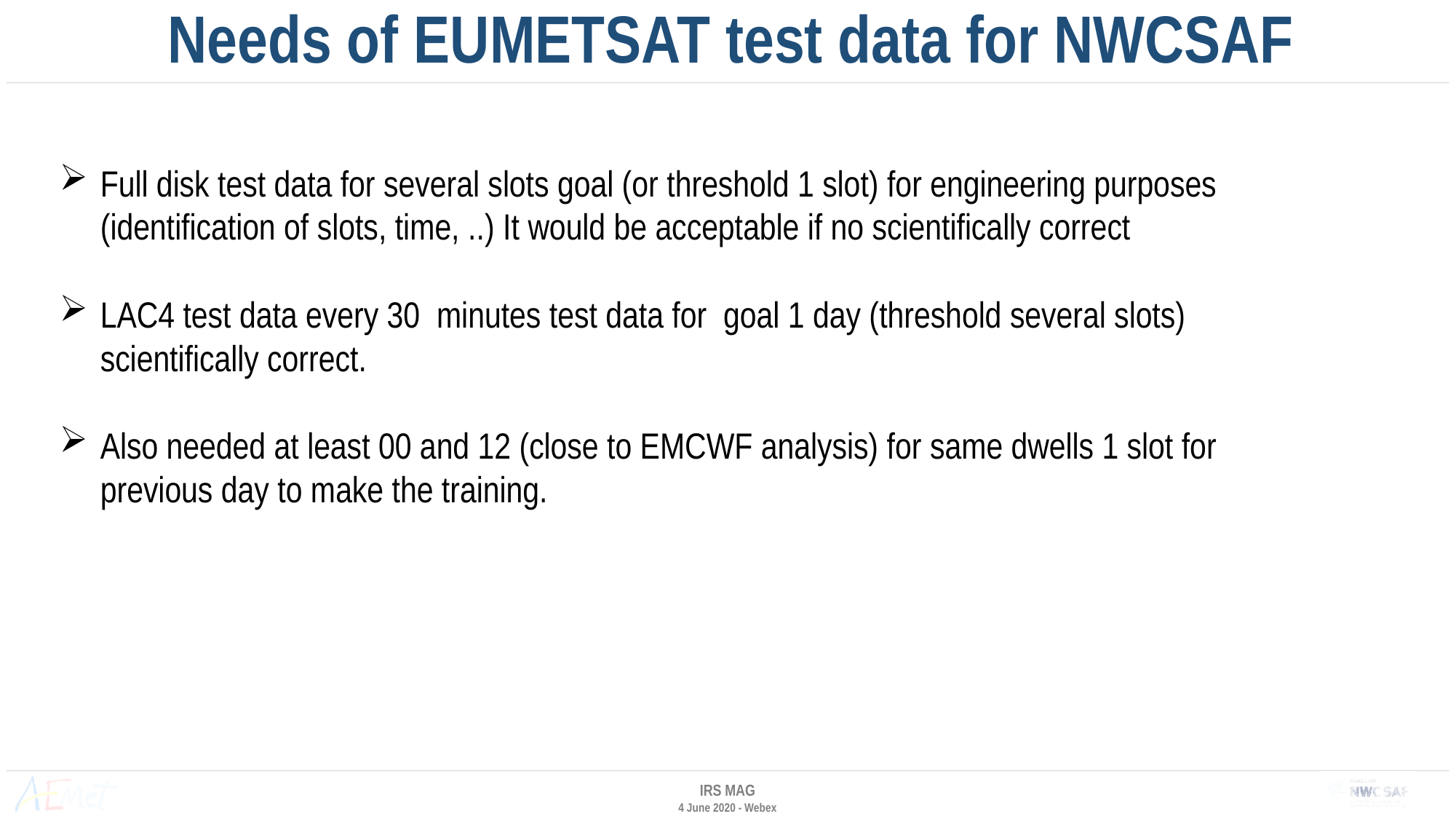

# Needs of EUMETSAT test data for NWCSAF
Full disk test data for several slots goal (or threshold 1 slot) for engineering purposes (identification of slots, time, ..) It would be acceptable if no scientifically correct

LAC4 test data every 30  minutes test data for  goal 1 day (threshold several slots) scientifically correct.

Also needed at least 00 and 12 (close to EMCWF analysis) for same dwells 1 slot for previous day to make the training.